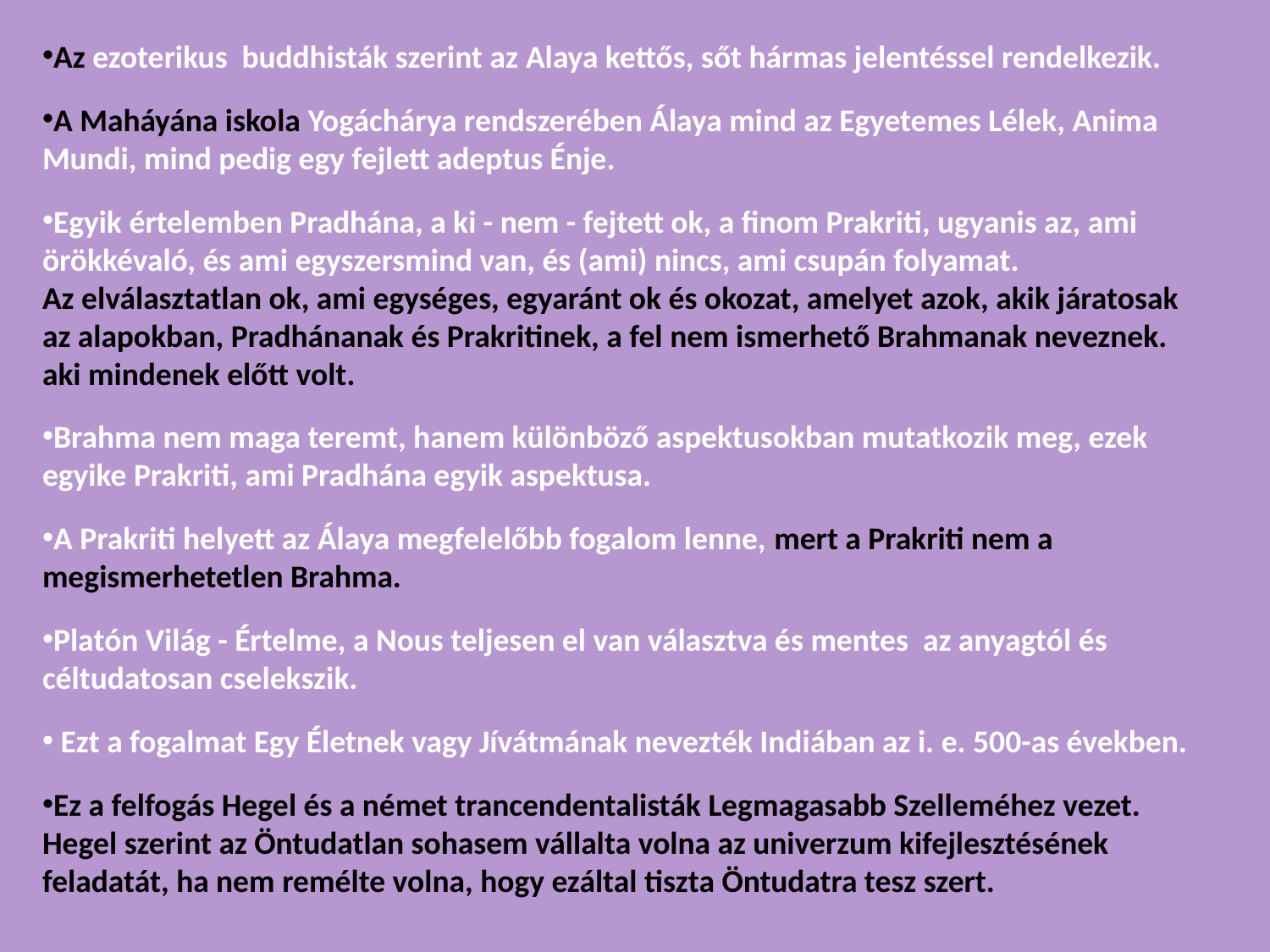

Az ezoterikus  buddhisták szerint az Alaya kettős, sőt hármas jelentéssel rendelkezik.

A Maháyána iskola Yogáchárya rendszerében Álaya mind az Egyetemes Lélek, Anima Mundi, mind pedig egy fejlett adeptus Énje.

Egyik értelemben Pradhána, a ki - nem - fejtett ok, a finom Prakriti, ugyanis az, ami örökkévaló, és ami egyszersmind van, és (ami) nincs, ami csupán folyamat.
Az elválasztatlan ok, ami egységes, egyaránt ok és okozat, amelyet azok, akik járatosak az alapokban, Pradhánanak és Prakritinek, a fel nem ismerhető Brahmanak neveznek. aki mindenek előtt volt.

Brahma nem maga teremt, hanem különböző aspektusokban mutatkozik meg, ezek egyike Prakriti, ami Pradhána egyik aspektusa.

A Prakriti helyett az Álaya megfelelőbb fogalom lenne, mert a Prakriti nem a megismerhetetlen Brahma.

Platón Világ - Értelme, a Nous teljesen el van választva és mentes  az anyagtól és céltudatosan cselekszik.

 Ezt a fogalmat Egy Életnek vagy Jívátmának nevezték Indiában az i. e. 500-as években.

Ez a felfogás Hegel és a német trancendentalisták Legmagasabb Szelleméhez vezet.
Hegel szerint az Öntudatlan sohasem vállalta volna az univerzum kifejlesztésének  feladatát, ha nem remélte volna, hogy ezáltal tiszta Öntudatra tesz szert.